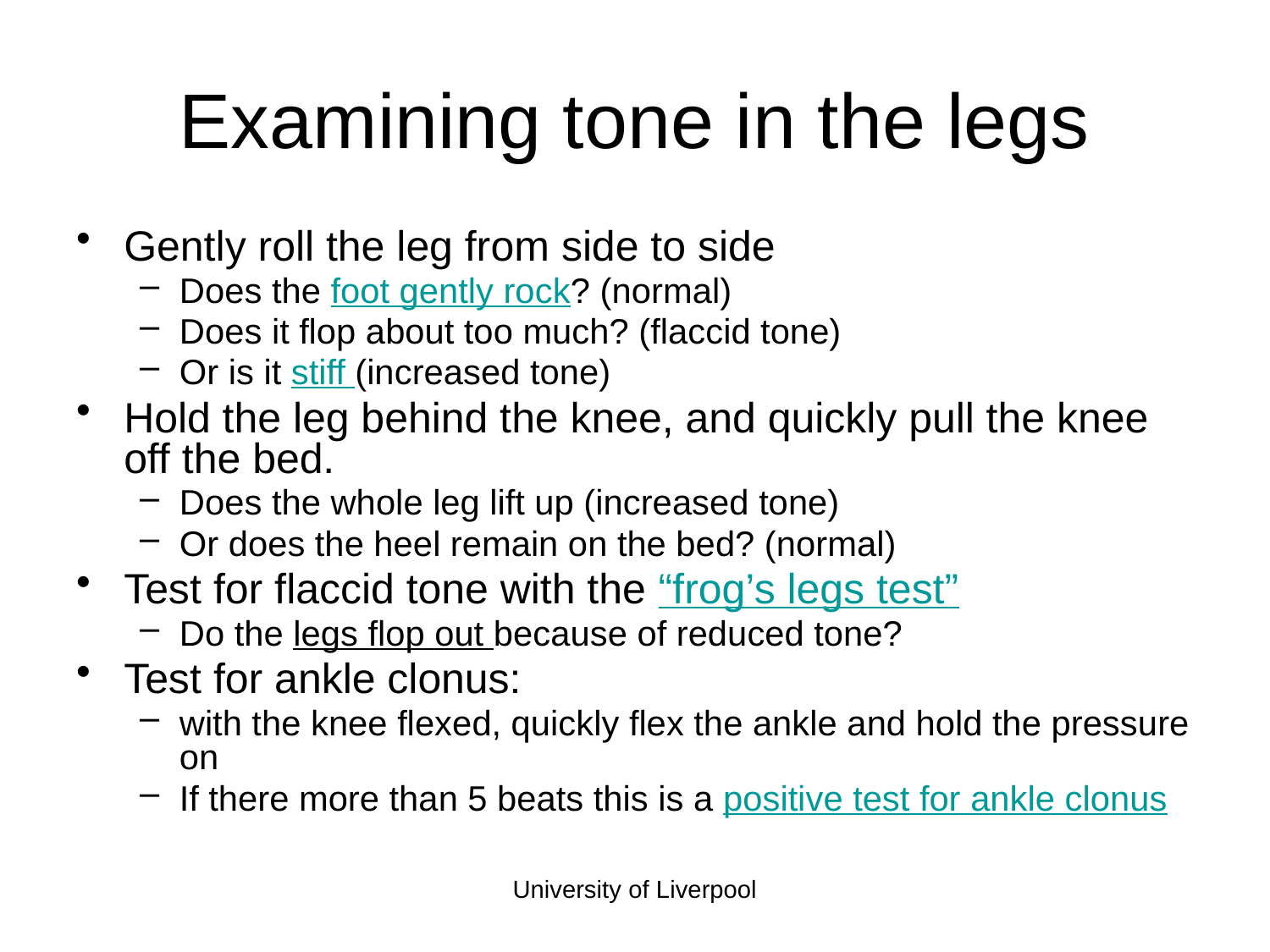

# Examining tone in the legs
Gently roll the leg from side to side
Does the foot gently rock? (normal)
Does it flop about too much? (flaccid tone)
Or is it stiff (increased tone)
Hold the leg behind the knee, and quickly pull the knee off the bed.
Does the whole leg lift up (increased tone)
Or does the heel remain on the bed? (normal)
Test for flaccid tone with the “frog’s legs test”
Do the legs flop out because of reduced tone?
Test for ankle clonus:
with the knee flexed, quickly flex the ankle and hold the pressure on
If there more than 5 beats this is a positive test for ankle clonus
University of Liverpool